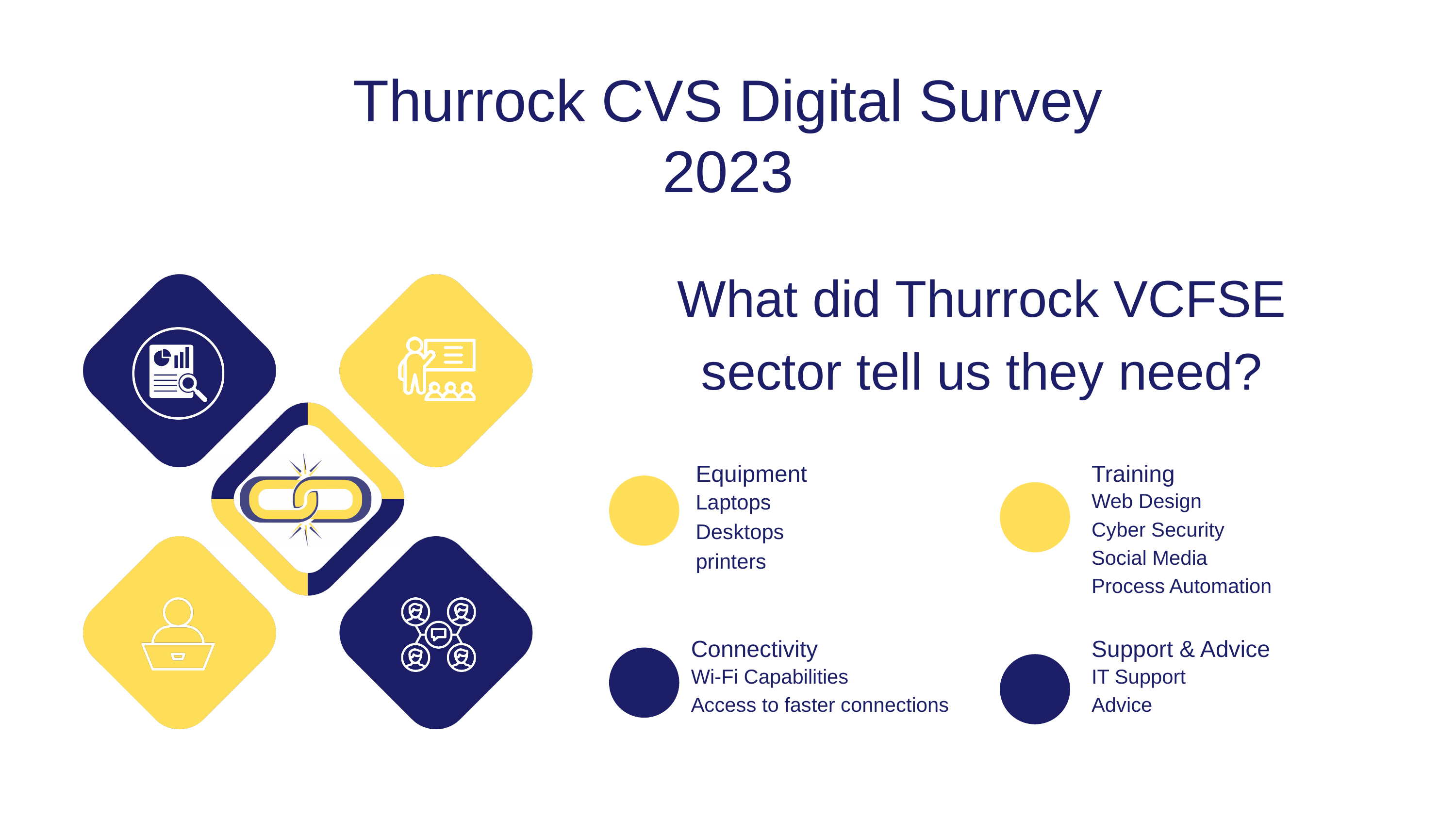

Thurrock CVS Digital Survey 2023
What did Thurrock VCFSE sector tell us they need?

Equipment
Training

Laptops
Desktops
printers
Web Design
Cyber Security
Social Media
Process Automation

Connectivity
Support & Advice

Wi-Fi Capabilities
Access to faster connections
IT Support
Advice